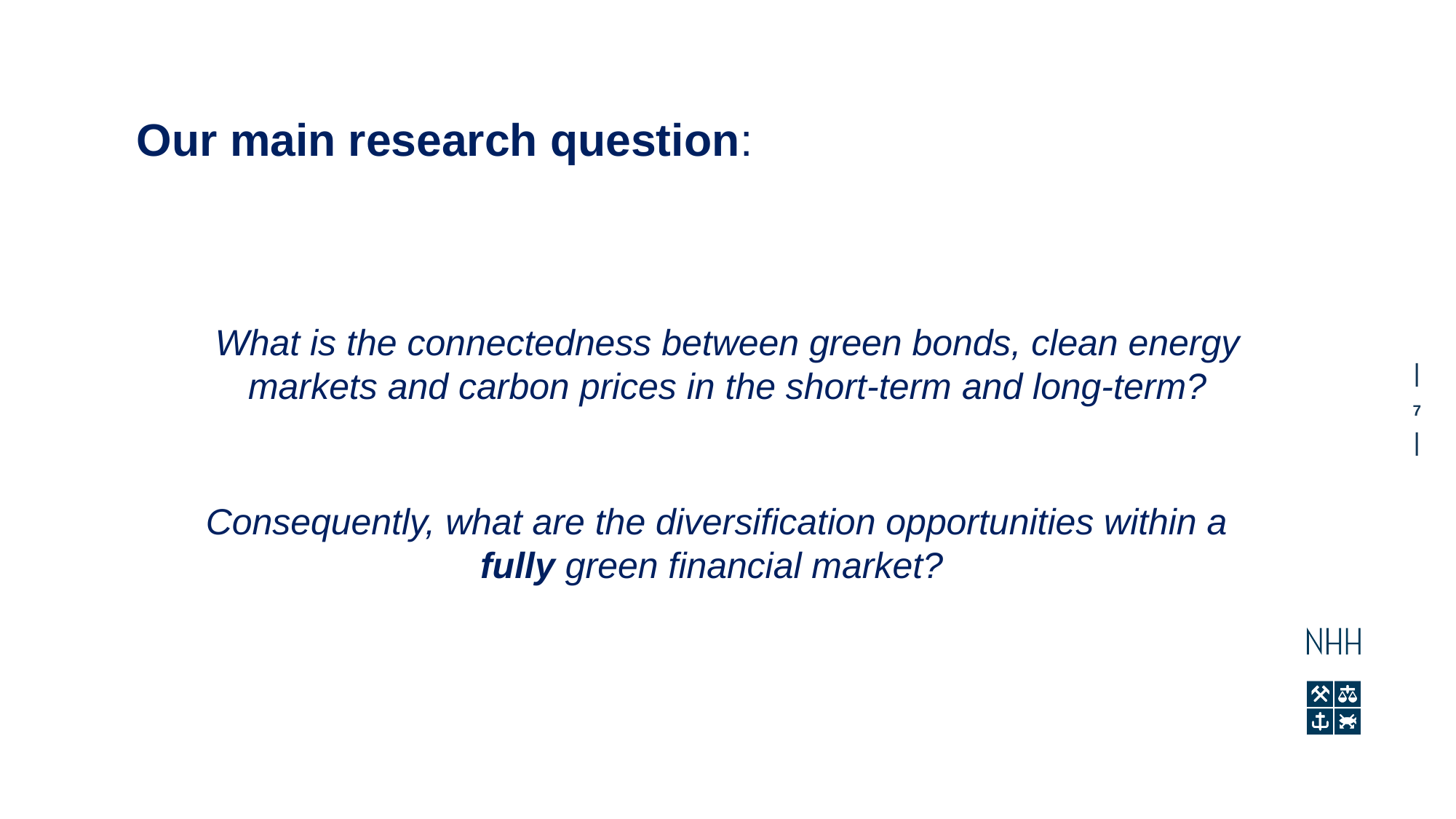

Our main research question:
What is the connectedness between green bonds, clean energy markets and carbon prices in the short-term and long-term?

 Consequently, what are the diversification opportunities within a fully green financial market?